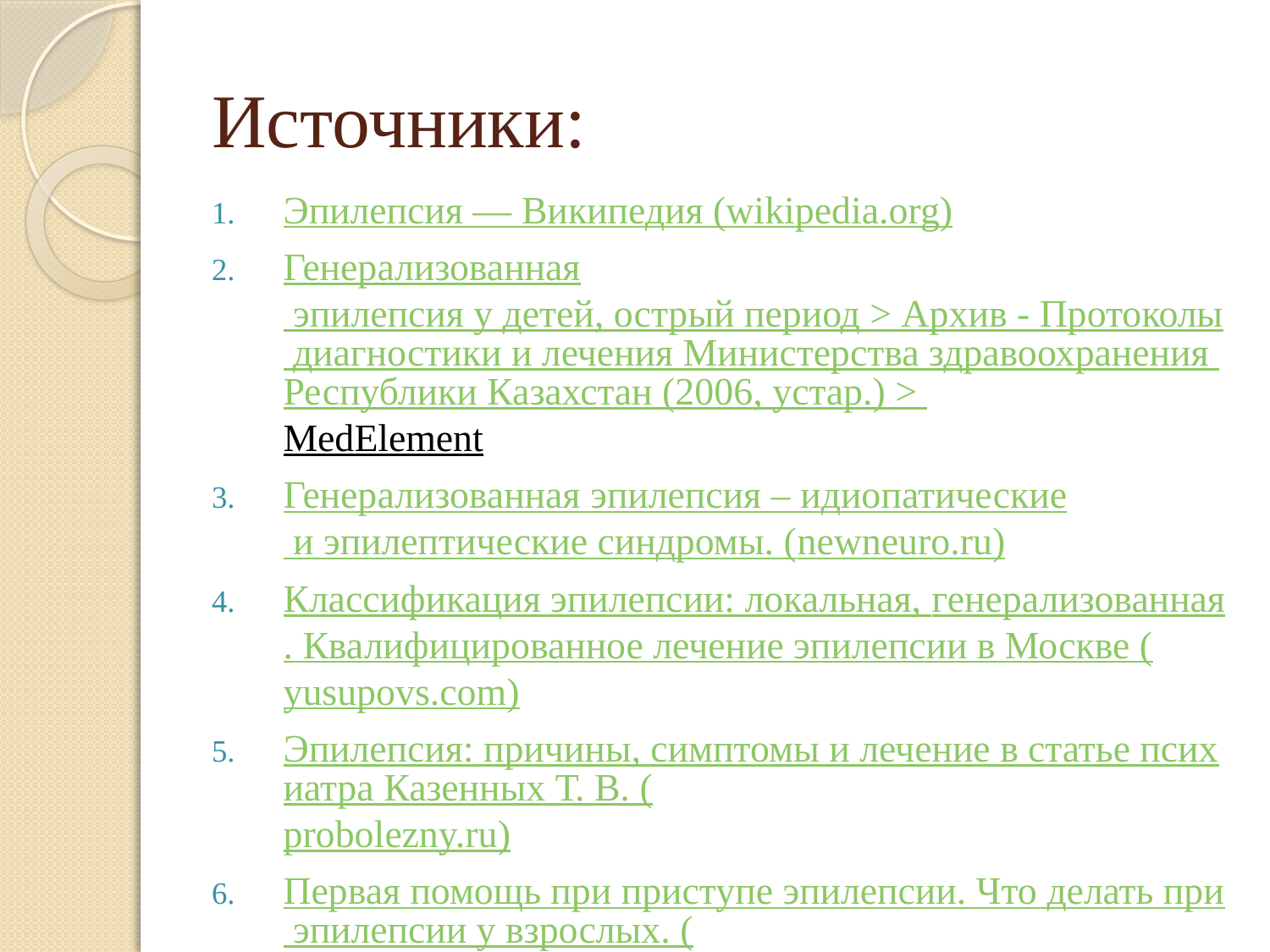

# Источники:
Эпилепсия — Википедия (wikipedia.org)
Генерализованная эпилепсия у детей, острый период > Архив - Протоколы диагностики и лечения Министерства здравоохранения Республики Казахстан (2006, устар.) > MedElement
Генерализованная эпилепсия – идиопатические и эпилептические синдромы. (newneuro.ru)
Классификация эпилепсии: локальная, генерализованная. Квалифицированное лечение эпилепсии в Москве (yusupovs.com)
Эпилепсия: причины, симптомы и лечение в статье психиатра Казенных Т. В. (probolezny.ru)
Первая помощь при приступе эпилепсии. Что делать при эпилепсии у взрослых. (newneuro.ru)